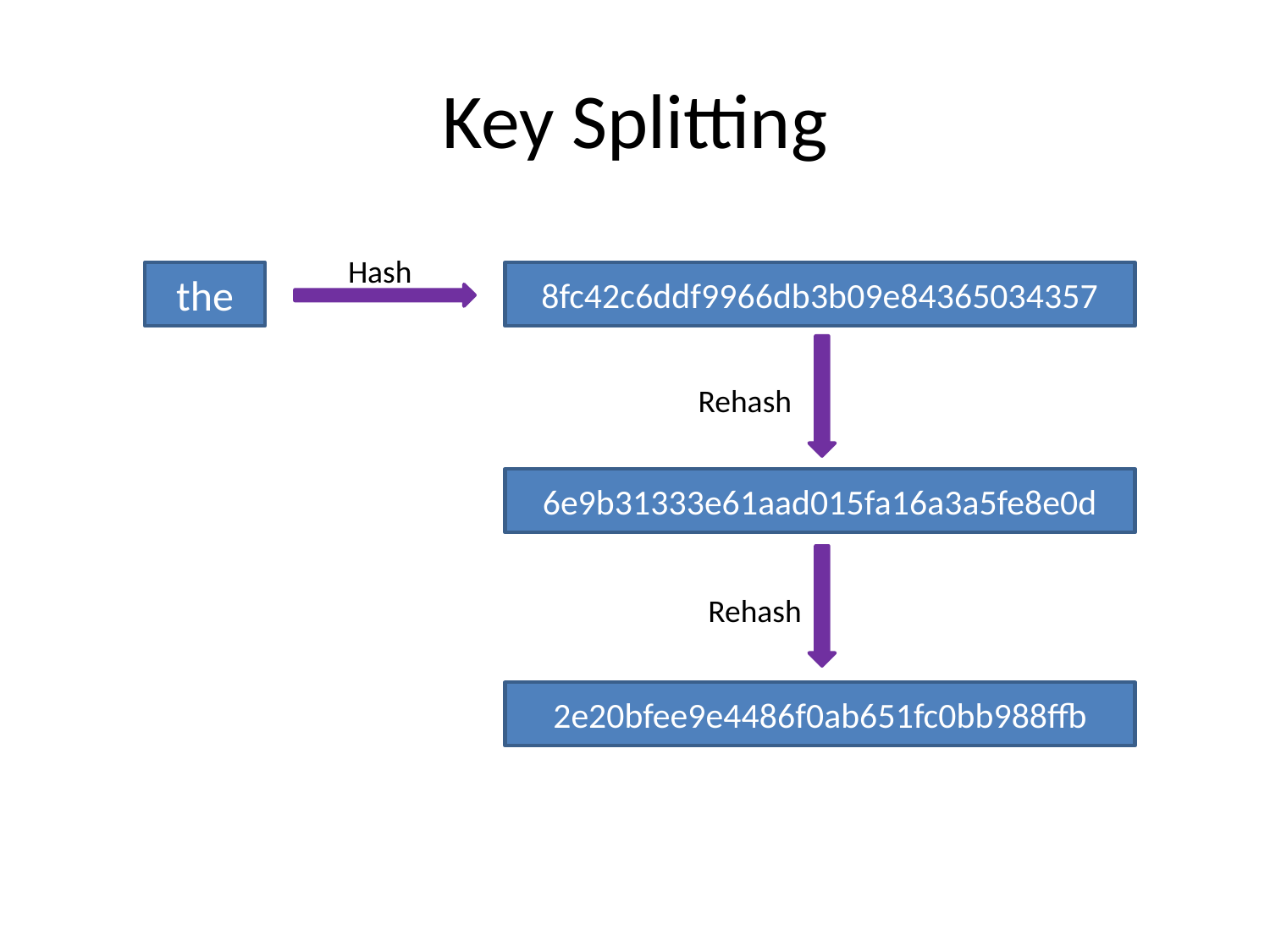

# Key Splitting
Hash
the
8fc42c6ddf9966db3b09e84365034357

Rehash

6e9b31333e61aad015fa16a3a5fe8e0d
Rehash

2e20bfee9e4486f0ab651fc0bb988ffb